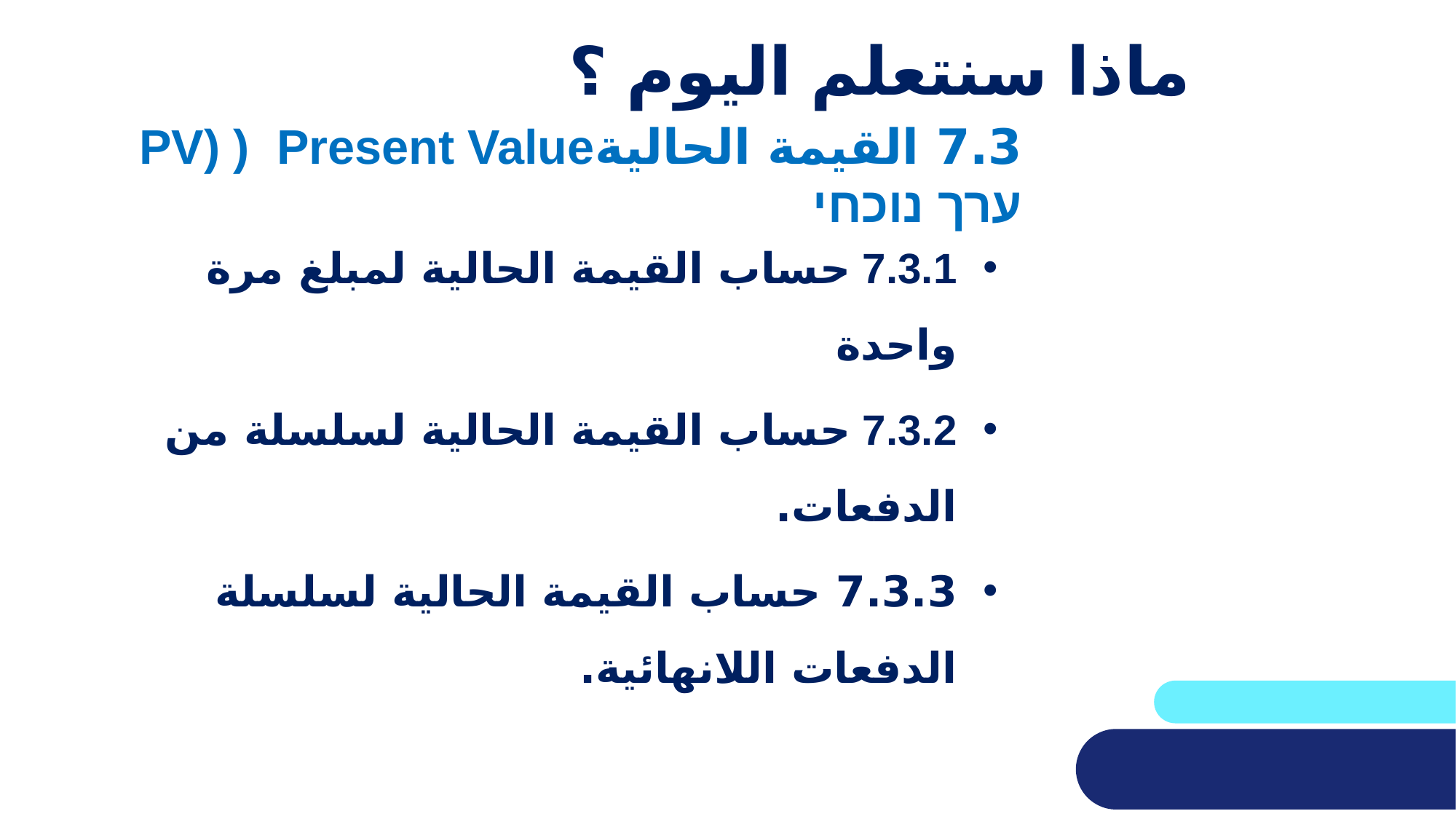

# ماذا سنتعلم اليوم ؟
7.3 القيمة الحاليةPV) )  Present Value  ערך נוכחי
7.3.1 حساب القيمة الحالية لمبلغ مرة واحدة
7.3.2 حساب القيمة الحالية لسلسلة من الدفعات.
7.3.3 حساب القيمة الحالية لسلسلة الدفعات اللانهائية.